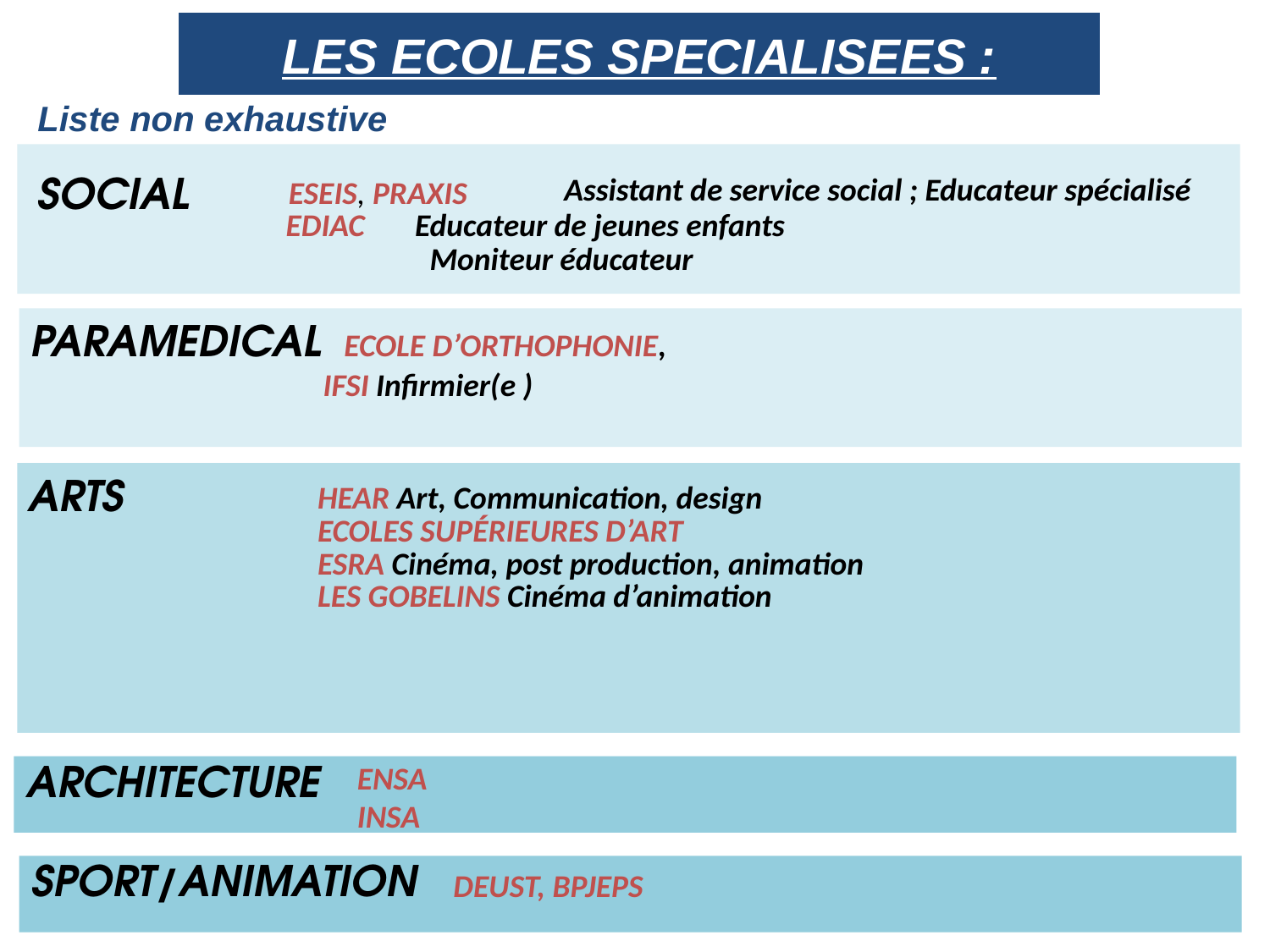

LES ECOLES SPECIALISEES :
Liste non exhaustive

                                Assistant de service social ; Educateur spécialisé
    EDIAC       Educateur de jeunes enfants
                        Moniteur éducateur
SOCIAL
ESEIS, PRAXIS

PARAMEDICAL   ECOLE D’ORTHOPHONIE,
		                       IFSI Infirmier(e )

ARTS
HEAR Art, Communication, design
Ecoles supérieures d’art
ESRA Cinéma, post production, animation
Les Gobelins Cinéma d’animation

ENSA
INSA
ARCHITECTURE
SPORT/ANIMATION
DEUST, BPJEPS